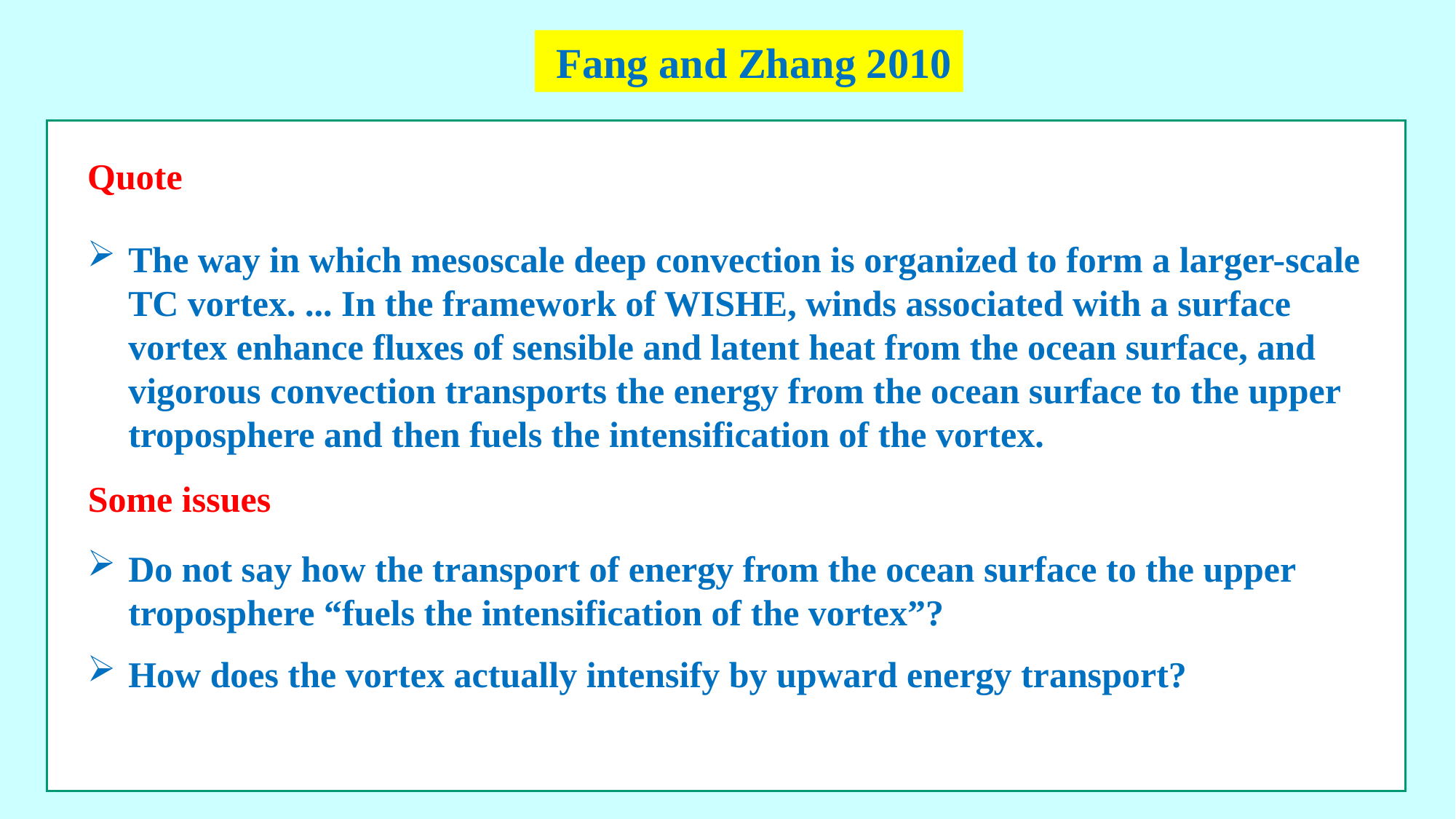

Fang and Zhang 2010

Quote
The way in which mesoscale deep convection is organized to form a larger-scale TC vortex. ... In the framework of WISHE, winds associated with a surface vortex enhance fluxes of sensible and latent heat from the ocean surface, and vigorous convection transports the energy from the ocean surface to the upper troposphere and then fuels the intensification of the vortex.
Do not say how the transport of energy from the ocean surface to the upper troposphere “fuels the intensification of the vortex”?
How does the vortex actually intensify by upward energy transport?
Some issues